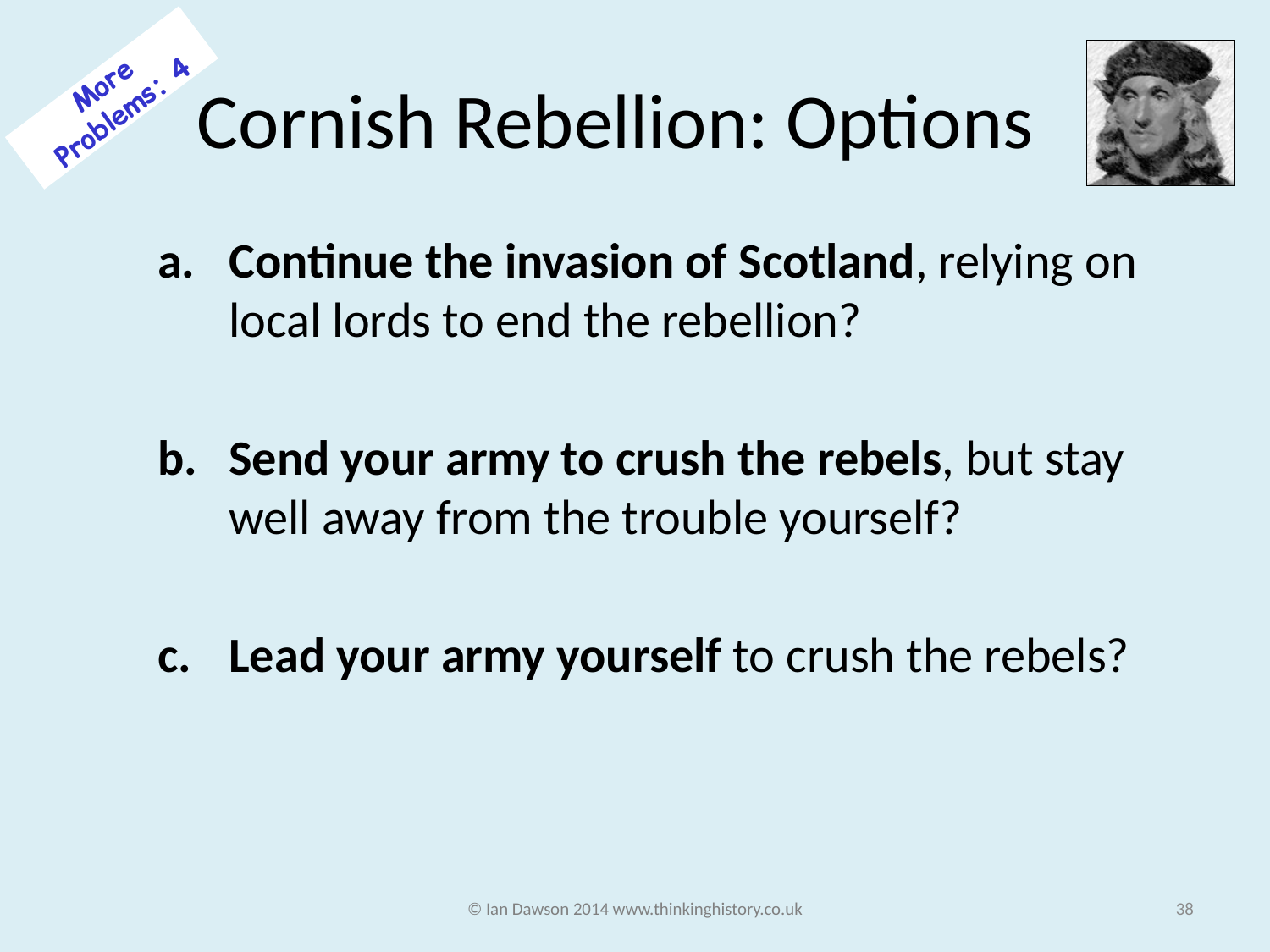

# Cornish Rebellion: Options
More Problems: 4
Continue the invasion of Scotland, relying on local lords to end the rebellion?

Send your army to crush the rebels, but stay well away from the trouble yourself?

Lead your army yourself to crush the rebels?
© Ian Dawson 2014 www.thinkinghistory.co.uk
38